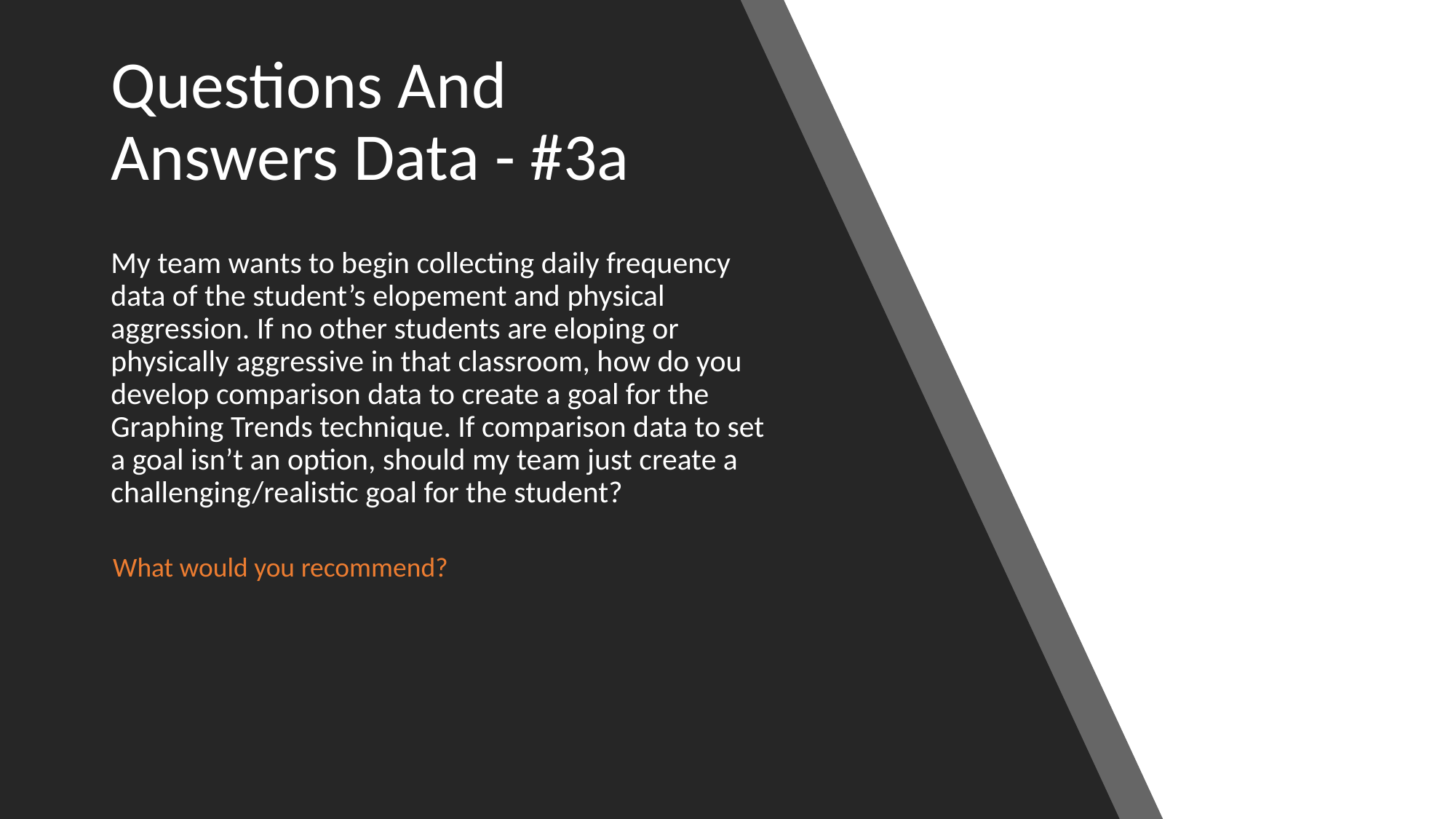

# Questions And Answers Data - #3a
My team wants to begin collecting daily frequency data of the student’s elopement and physical aggression. If no other students are eloping or physically aggressive in that classroom, how do you develop comparison data to create a goal for the Graphing Trends technique. If comparison data to set a goal isn’t an option, should my team just create a challenging/realistic goal for the student?

What would you recommend?